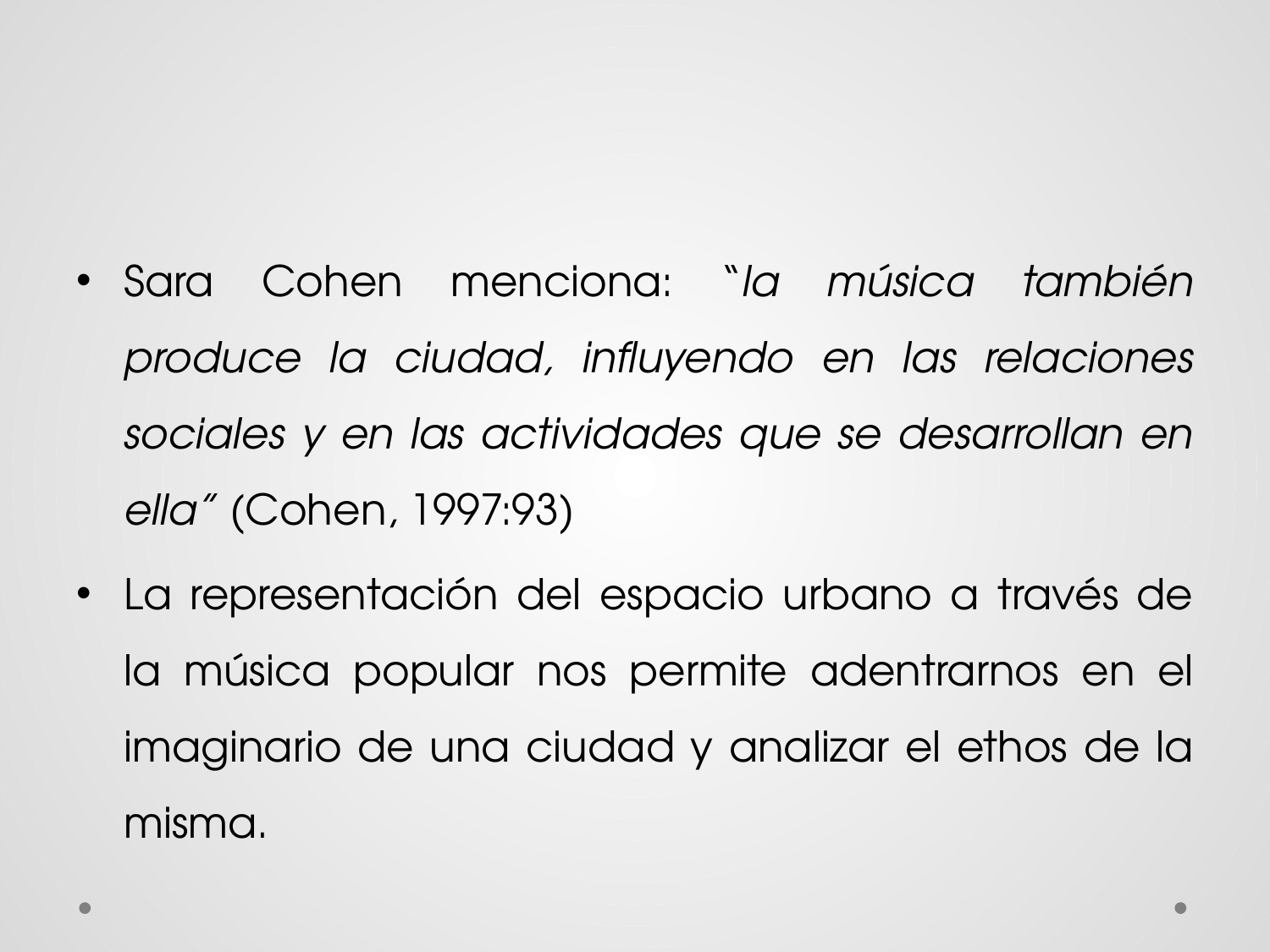

Sara Cohen menciona: “la música también produce la ciudad, influyendo en las relaciones sociales y en las actividades que se desarrollan en ella” (Cohen, 1997:93)
La representación del espacio urbano a través de la música popular nos permite adentrarnos en el imaginario de una ciudad y analizar el ethos de la misma.